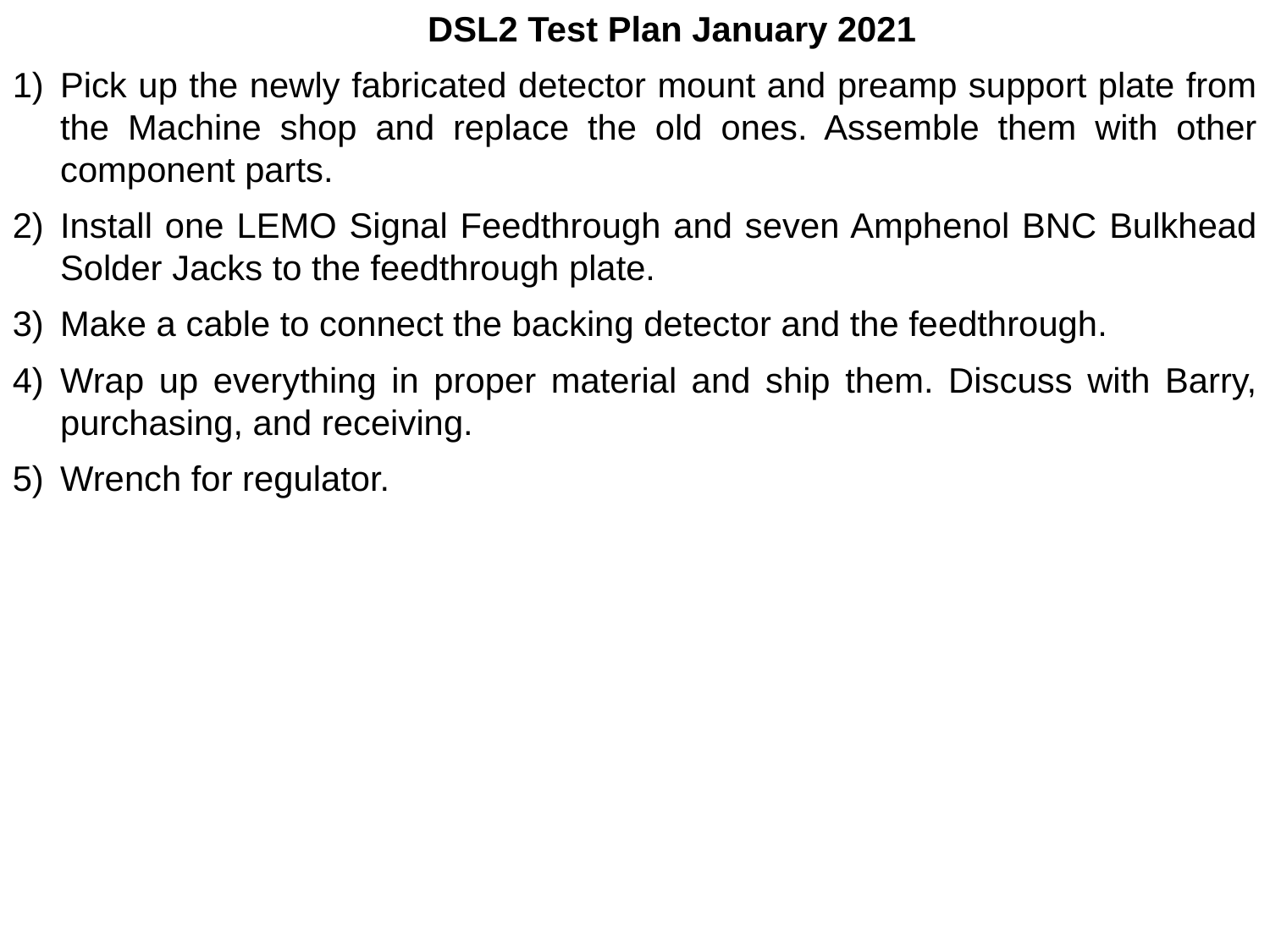

DSL2 Test Plan January 2021
Pick up the newly fabricated detector mount and preamp support plate from the Machine shop and replace the old ones. Assemble them with other component parts.
Install one LEMO Signal Feedthrough and seven Amphenol BNC Bulkhead Solder Jacks to the feedthrough plate.
Make a cable to connect the backing detector and the feedthrough.
Wrap up everything in proper material and ship them. Discuss with Barry, purchasing, and receiving.
Wrench for regulator.